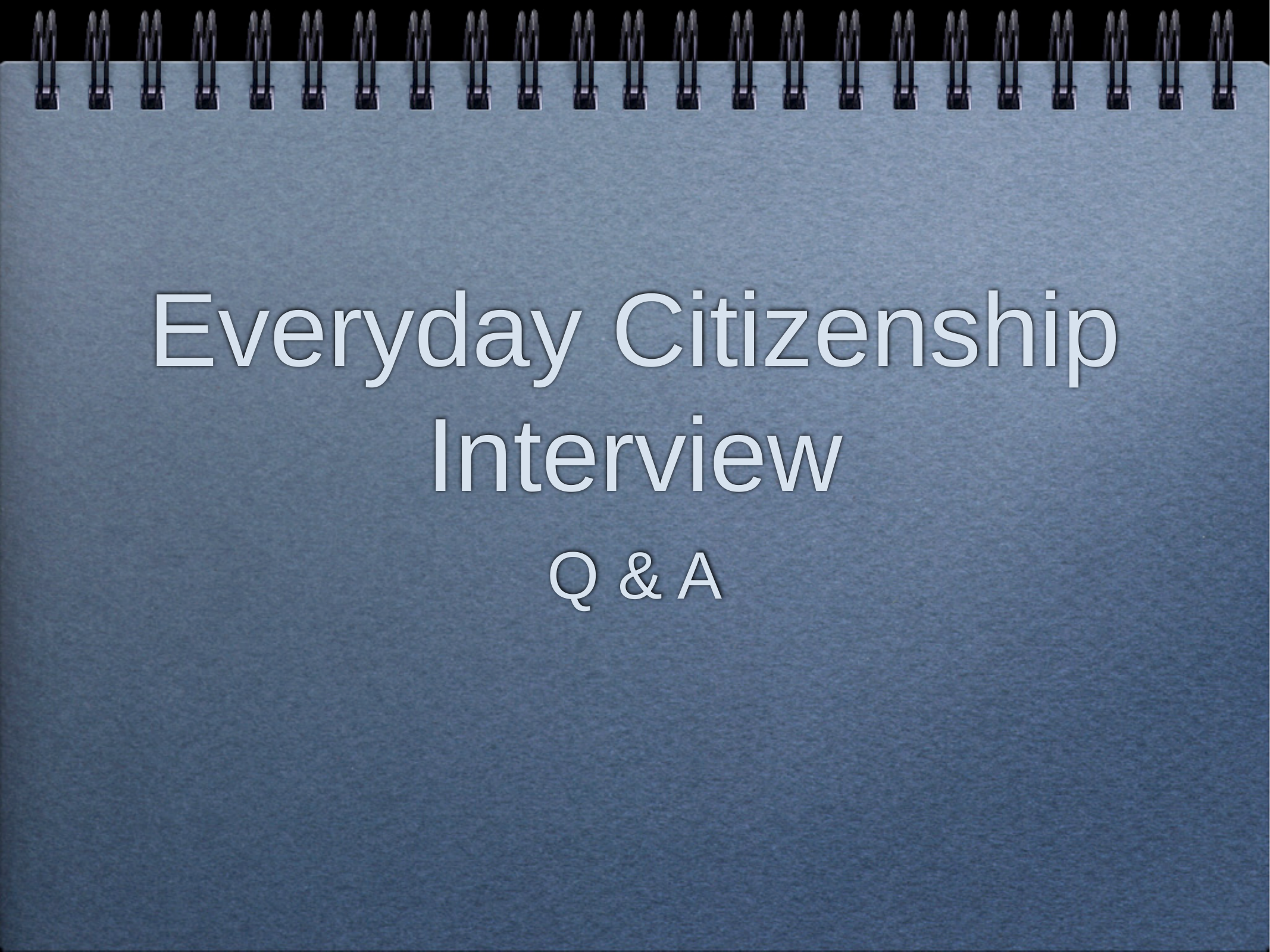

# Everyday Citizenship Interview
Q & A